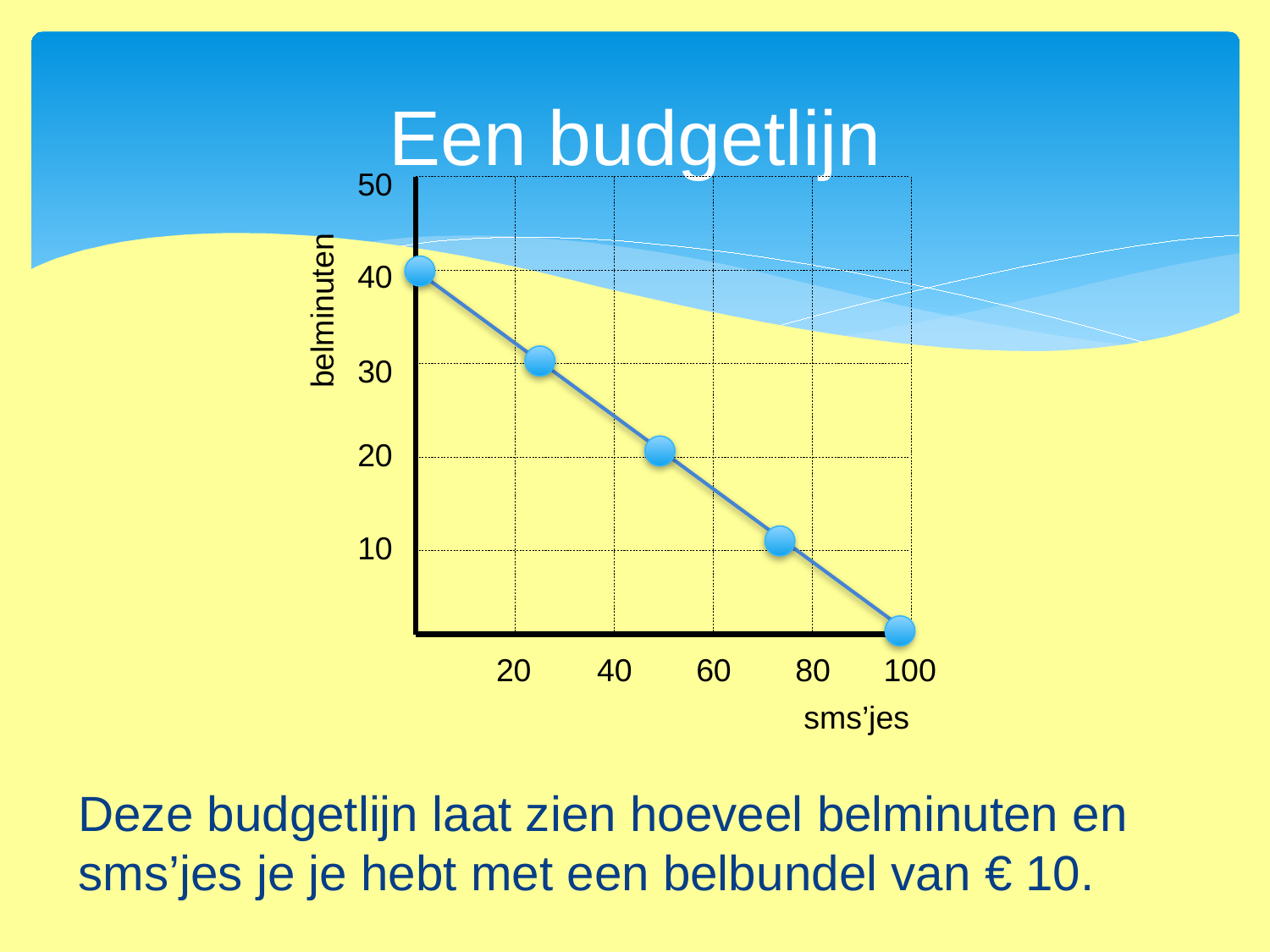

# Een budgetlijn
50
40
belminuten
30
20
10
20
40
60
80
100
sms’jes

Deze budgetlijn laat zien hoeveel belminuten en sms’jes je je hebt met een belbundel van € 10.